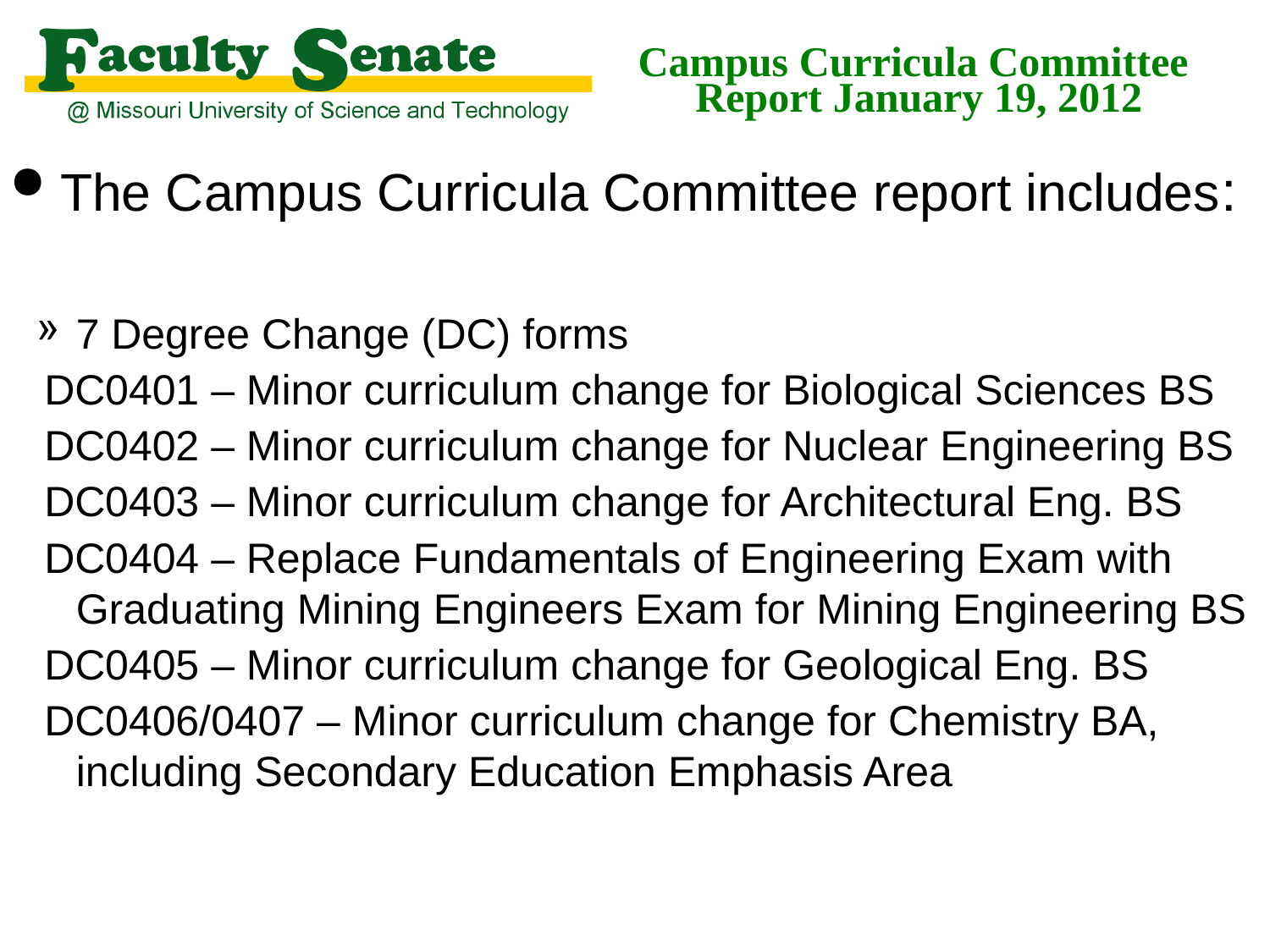

# Campus Curricula Committee Report January 19, 2012
The Campus Curricula Committee report includes:

7 Degree Change (DC) forms
DC0401 – Minor curriculum change for Biological Sciences BS
DC0402 – Minor curriculum change for Nuclear Engineering BS
DC0403 – Minor curriculum change for Architectural Eng. BS
DC0404 – Replace Fundamentals of Engineering Exam with Graduating Mining Engineers Exam for Mining Engineering BS
DC0405 – Minor curriculum change for Geological Eng. BS
DC0406/0407 – Minor curriculum change for Chemistry BA, including Secondary Education Emphasis Area